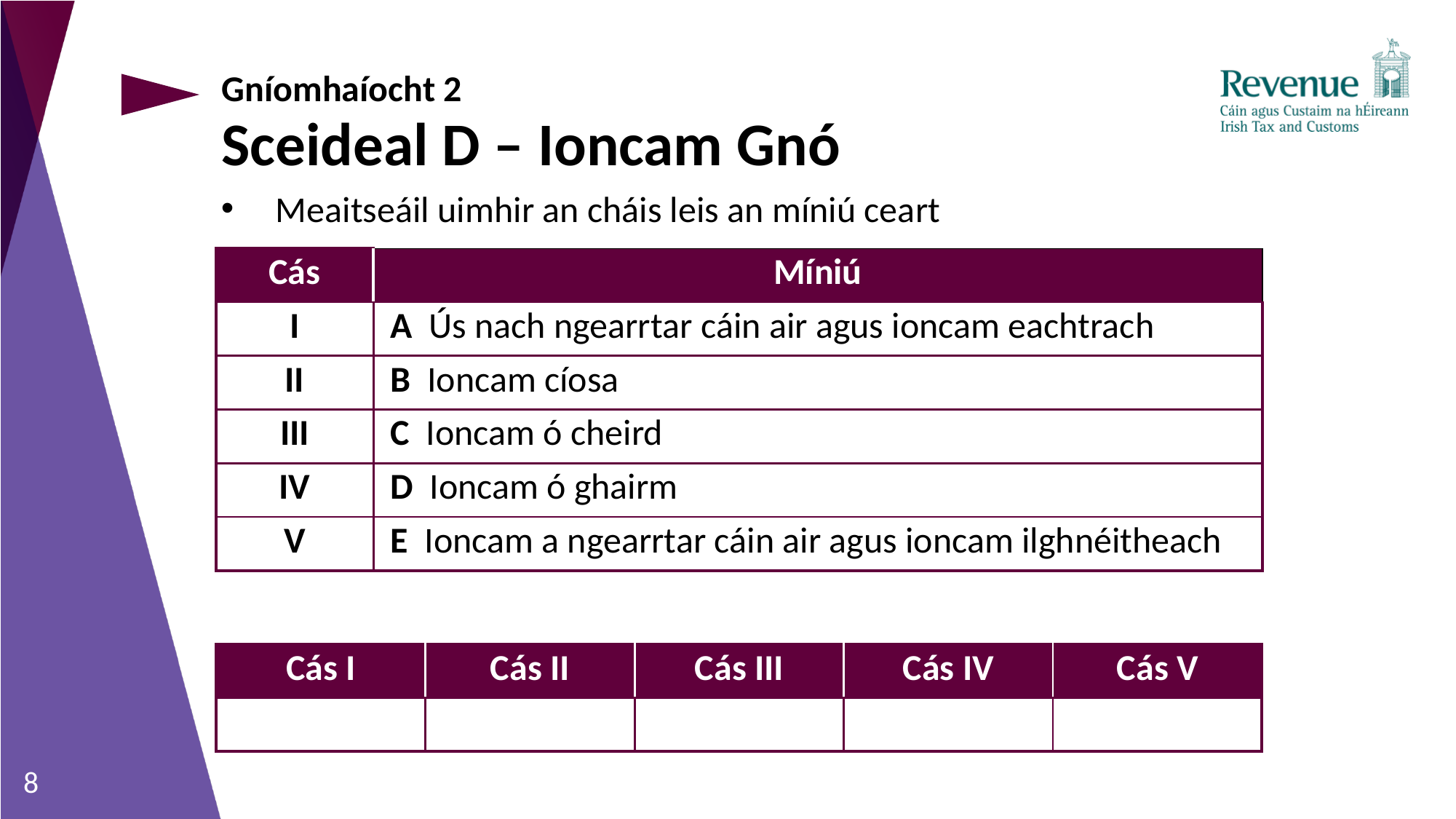

# Sceideal D – Ioncam Gnó 3
Gníomhaíocht 2
Sceideal D – Ioncam Gnó
Meaitseáil uimhir an cháis leis an míniú ceart
| Cás | Míniú |
| --- | --- |
| I | A Ús nach ngearrtar cáin air agus ioncam eachtrach |
| II | B Ioncam cíosa |
| III | C Ioncam ó cheird |
| IV | D Ioncam ó ghairm |
| V | E Ioncam a ngearrtar cáin air agus ioncam ilghnéitheach |
| Cás I | Cás II | Cás III | Cás IV | Cás V |
| --- | --- | --- | --- | --- |
|  |  |  |  |  |
8